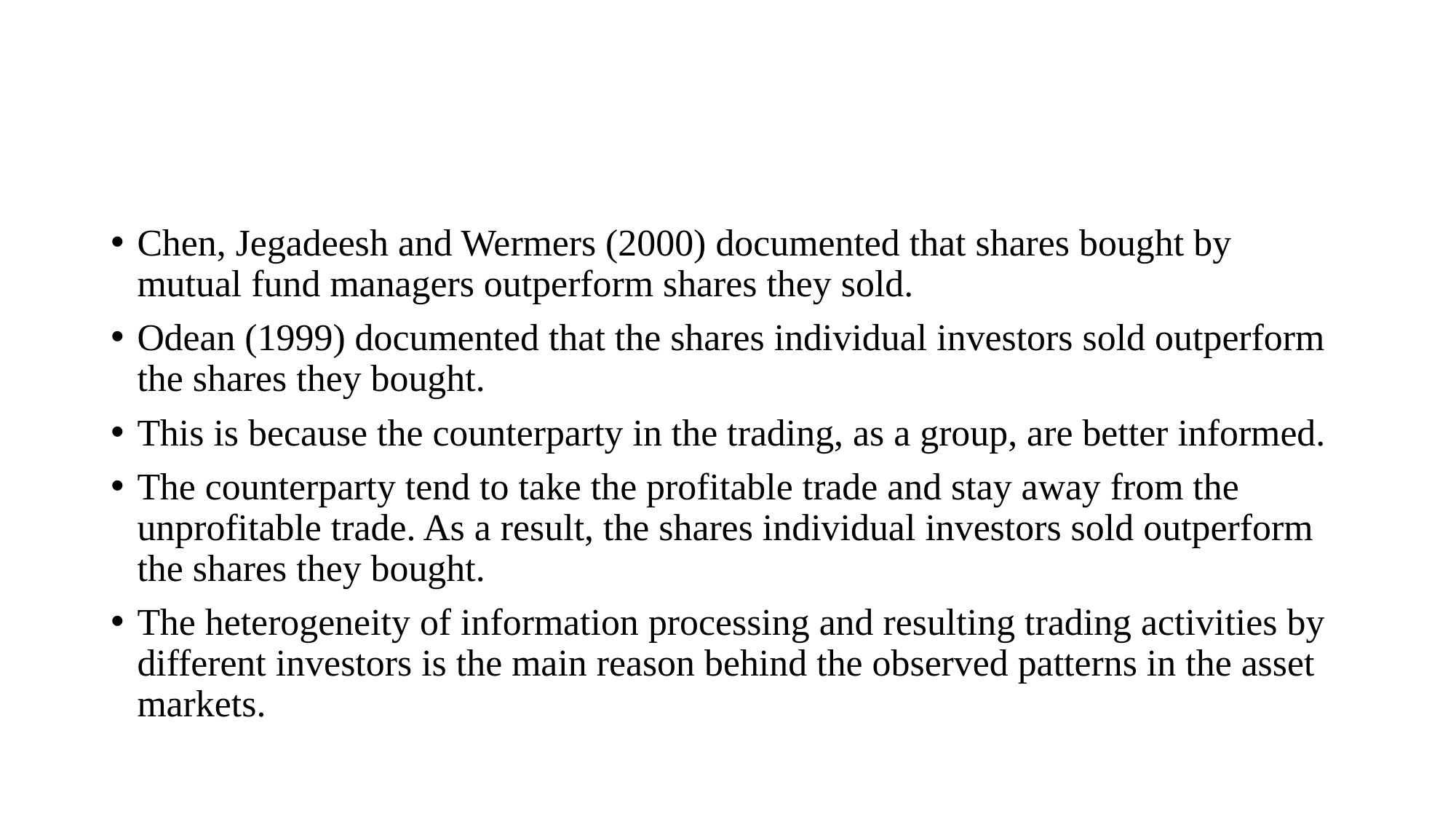

#
Chen, Jegadeesh and Wermers (2000) documented that shares bought by mutual fund managers outperform shares they sold.
Odean (1999) documented that the shares individual investors sold outperform the shares they bought.
This is because the counterparty in the trading, as a group, are better informed.
The counterparty tend to take the profitable trade and stay away from the unprofitable trade. As a result, the shares individual investors sold outperform the shares they bought.
The heterogeneity of information processing and resulting trading activities by different investors is the main reason behind the observed patterns in the asset markets.